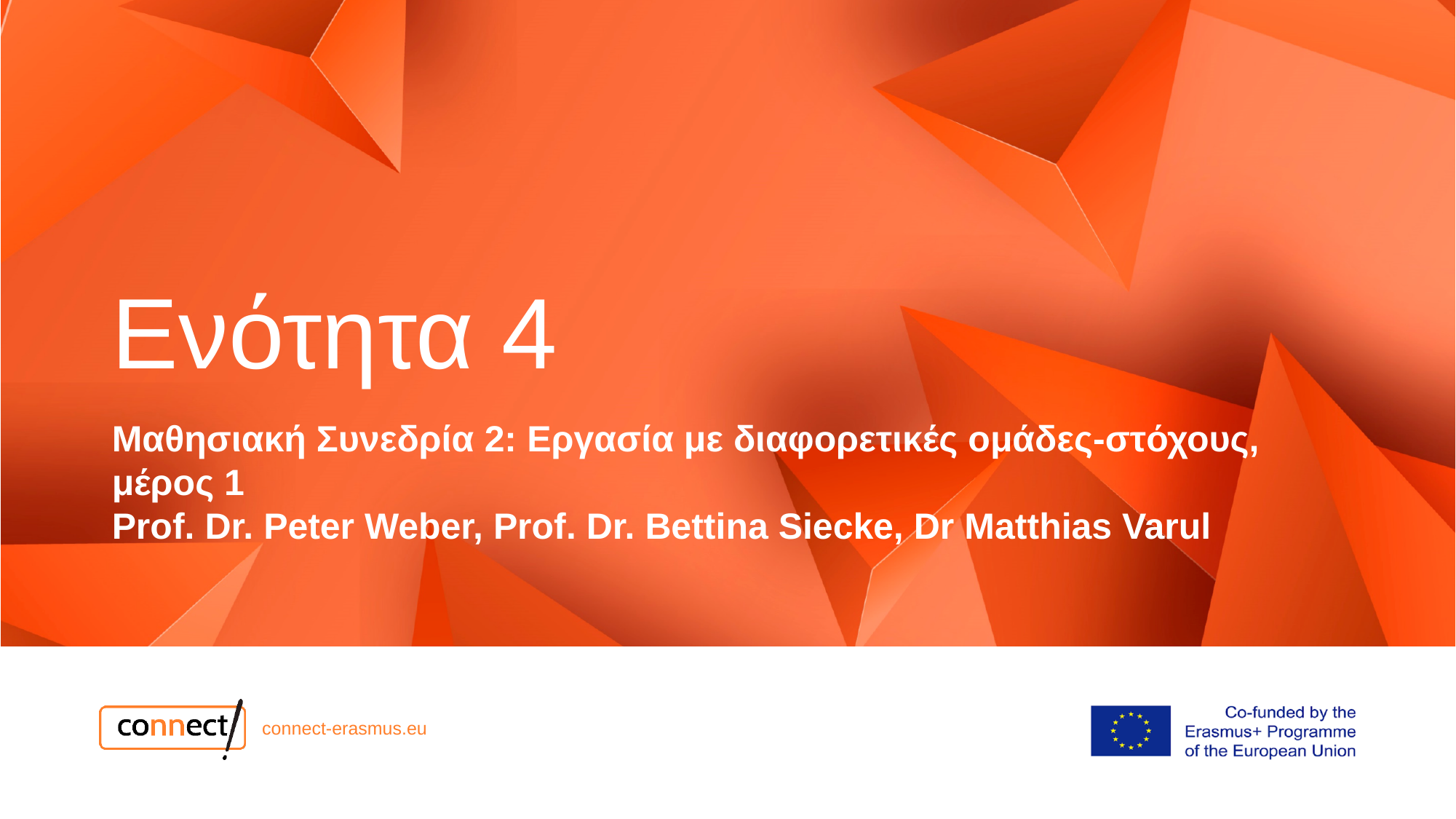

# Ενότητα 4
Μαθησιακή Συνεδρία 2: Εργασία με διαφορετικές ομάδες-στόχους, μέρος 1
Prof. Dr. Peter Weber, Prof. Dr. Bettina Siecke, Dr Matthias Varul

connect-erasmus.eu